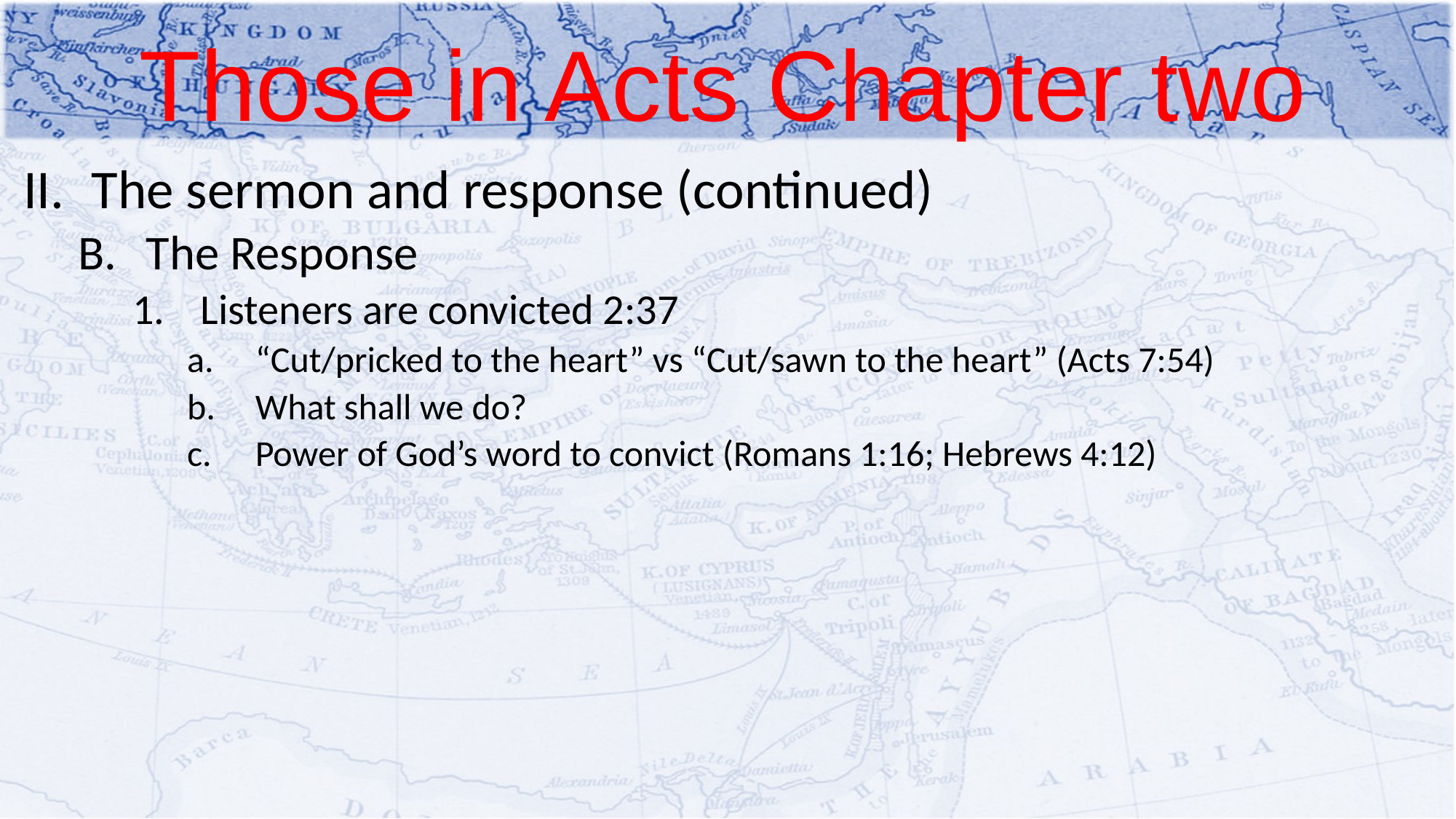

# Those in Acts Chapter two
The sermon and response (continued)
The Response
Listeners are convicted 2:37
“Cut/pricked to the heart” vs “Cut/sawn to the heart” (Acts 7:54)
What shall we do?
Power of God’s word to convict (Romans 1:16; Hebrews 4:12)